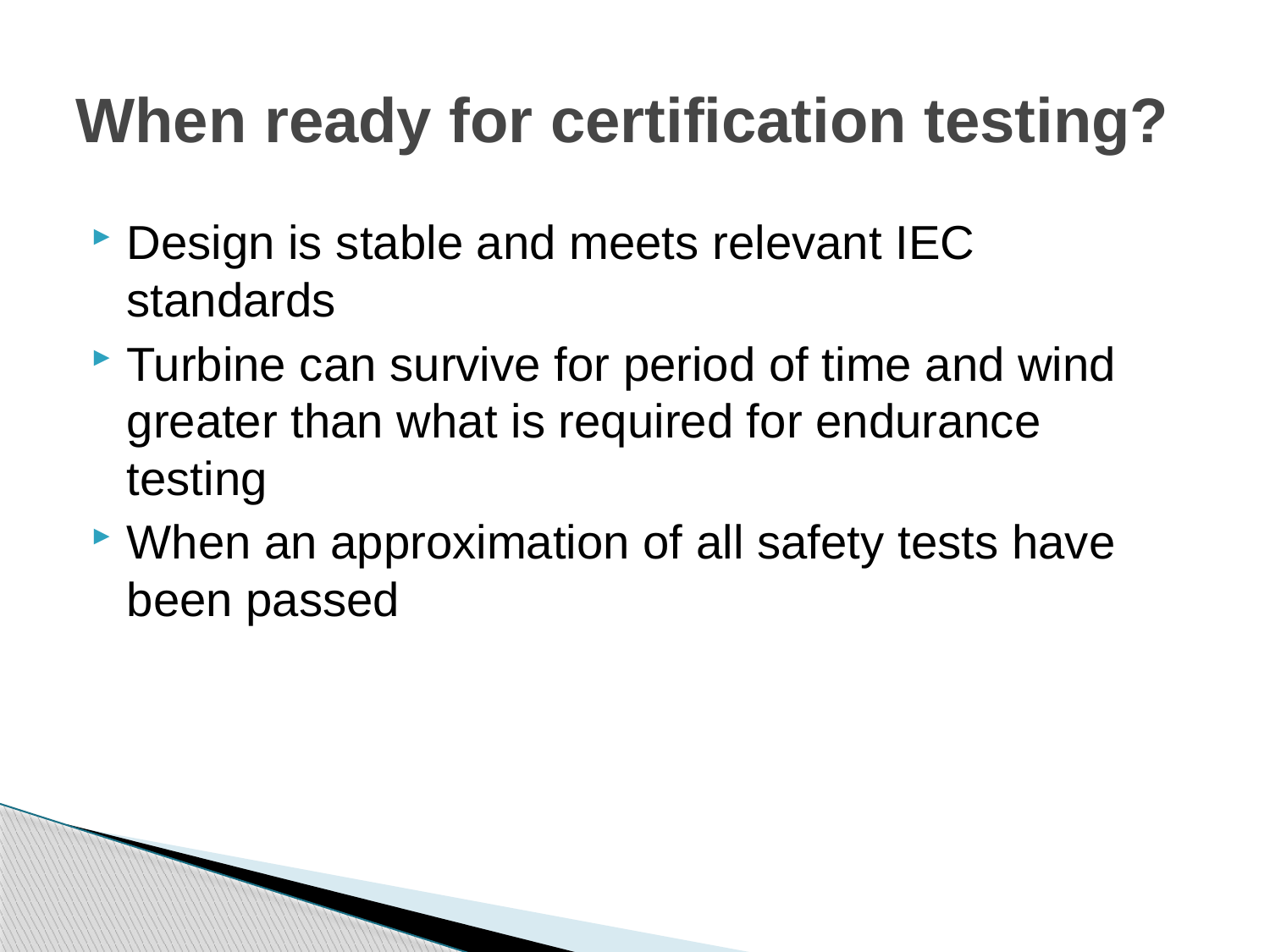

# When ready for certification testing?
Design is stable and meets relevant IEC standards
Turbine can survive for period of time and wind greater than what is required for endurance testing
When an approximation of all safety tests have been passed